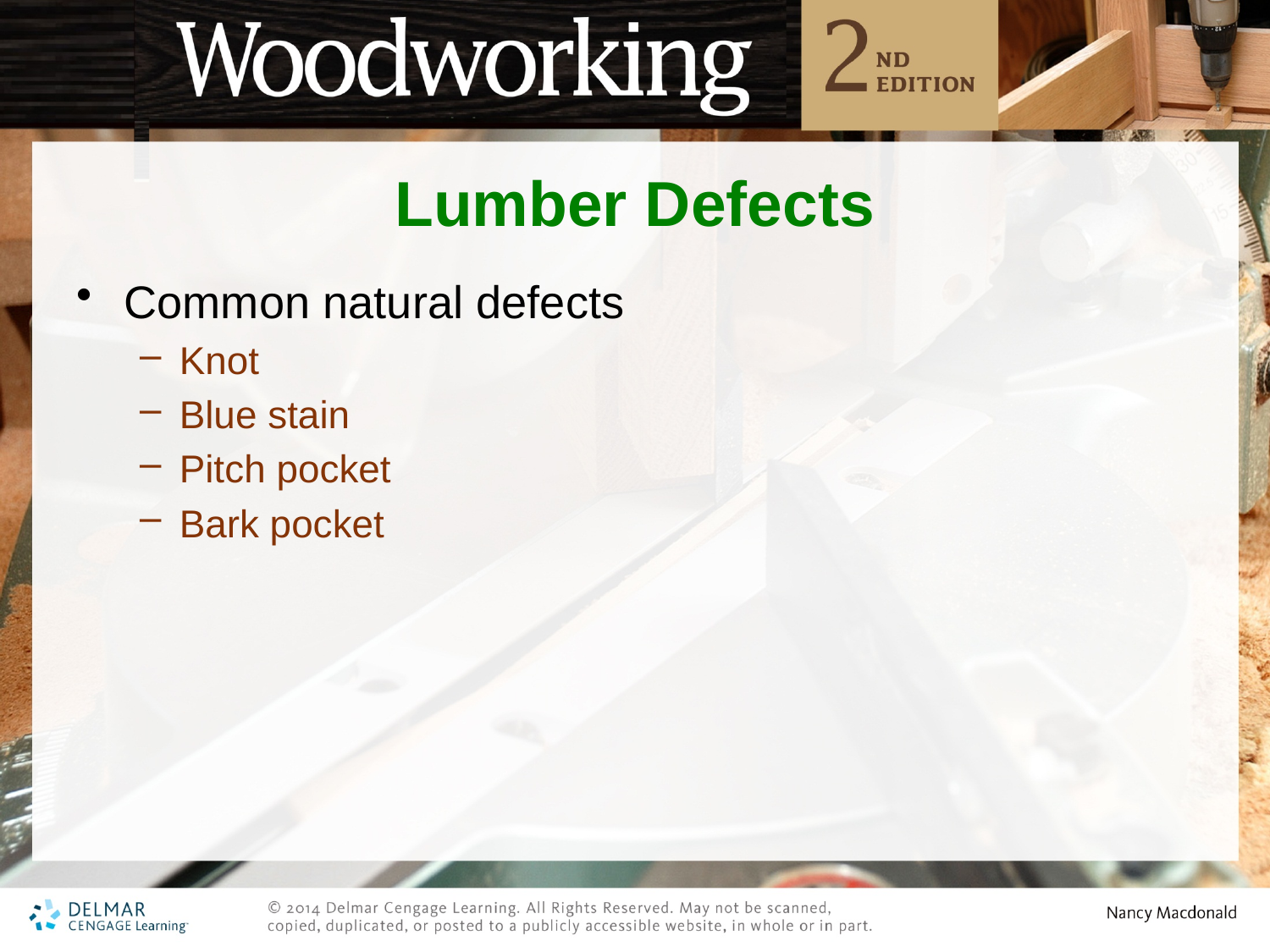

# Lumber Defects
Common natural defects
Knot
Blue stain
Pitch pocket
Bark pocket